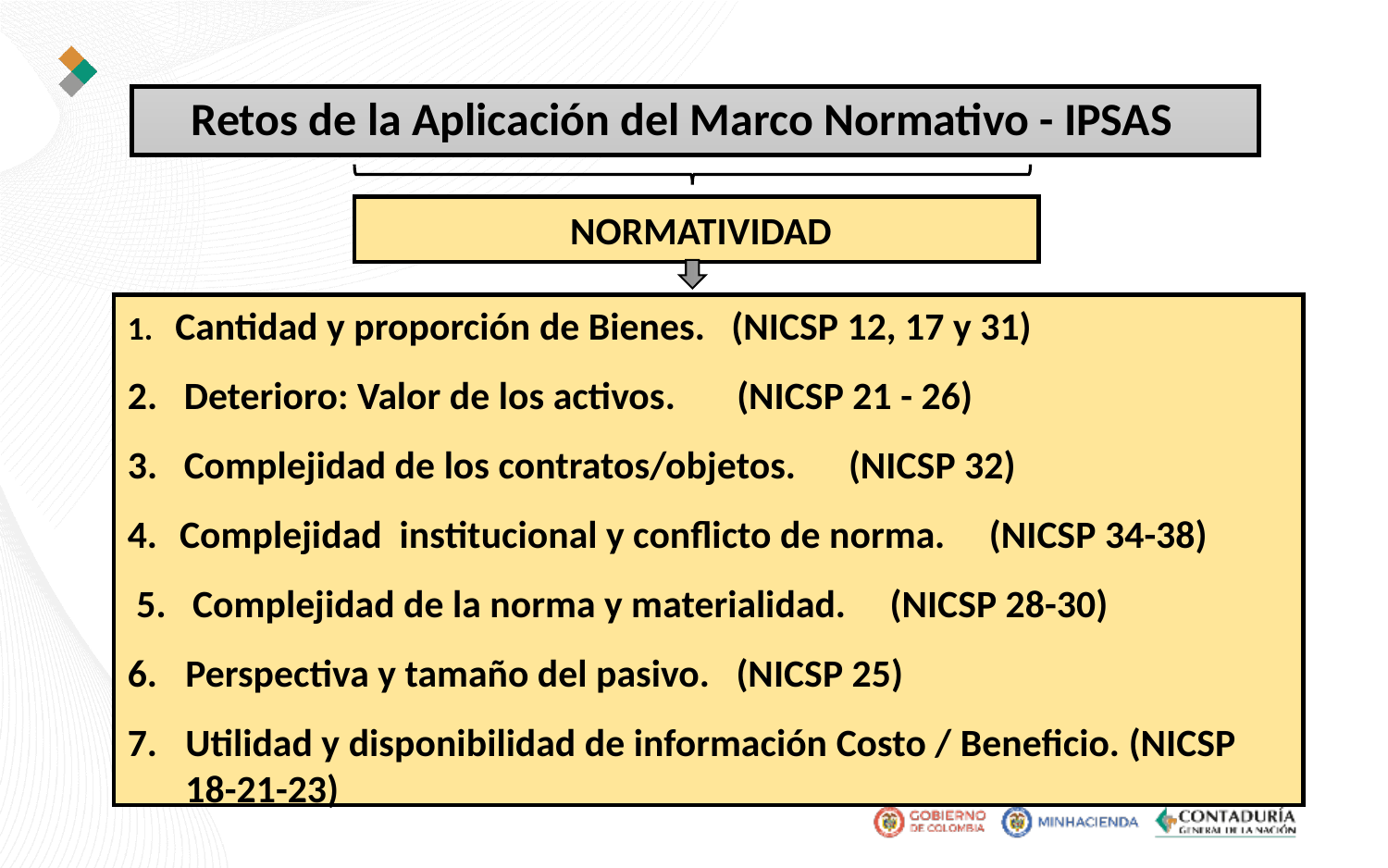

Retos de la Aplicación del Marco Normativo - IPSAS

 NORMATIVIDAD

1.   Cantidad y proporción de Bienes.   (NICSP 12, 17 y 31)
2.   Deterioro: Valor de los activos.       (NICSP 21 - 26)
3.   Complejidad de los contratos/objetos.      (NICSP 32)
Complejidad  institucional y conflicto de norma.     (NICSP 34-38)
 5.   Complejidad de la norma y materialidad.     (NICSP 28-30)
Perspectiva y tamaño del pasivo.   (NICSP 25)
Utilidad y disponibilidad de información Costo / Beneficio. (NICSP 18-21-23)